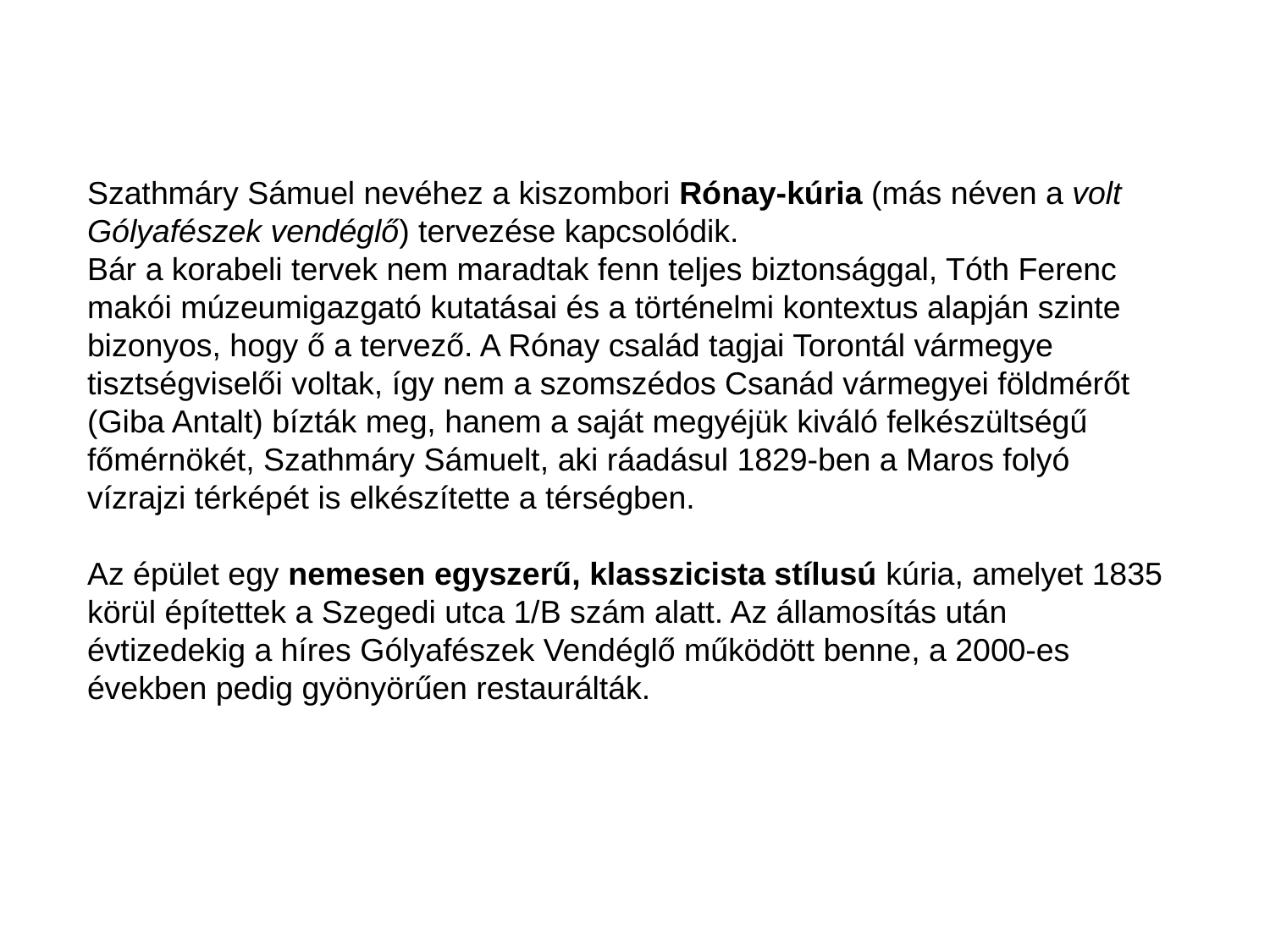

Szathmáry Sámuel nevéhez a kiszombori Rónay-kúria (más néven a volt Gólyafészek vendéglő) tervezése kapcsolódik.
Bár a korabeli tervek nem maradtak fenn teljes biztonsággal, Tóth Ferenc makói múzeumigazgató kutatásai és a történelmi kontextus alapján szinte bizonyos, hogy ő a tervező. A Rónay család tagjai Torontál vármegye tisztségviselői voltak, így nem a szomszédos Csanád vármegyei földmérőt (Giba Antalt) bízták meg, hanem a saját megyéjük kiváló felkészültségű főmérnökét, Szathmáry Sámuelt, aki ráadásul 1829-ben a Maros folyó vízrajzi térképét is elkészítette a térségben.

Az épület egy nemesen egyszerű, klasszicista stílusú kúria, amelyet 1835 körül építettek a Szegedi utca 1/B szám alatt. Az államosítás után évtizedekig a híres Gólyafészek Vendéglő működött benne, a 2000-es években pedig gyönyörűen restaurálták.